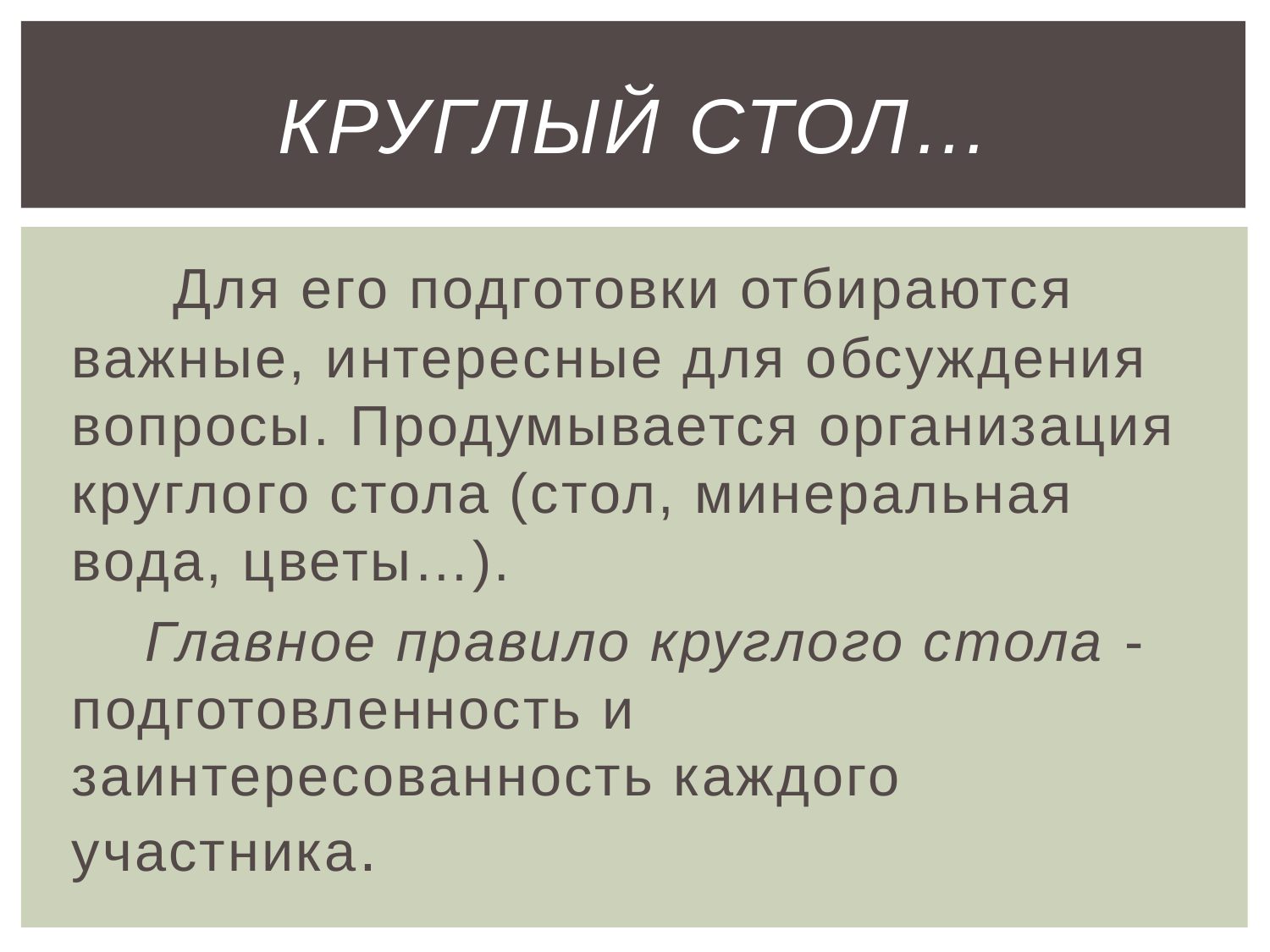

# Круглый стол…
     Для его подготовки отбираются важные, интересные для обсуждения вопросы. Продумывается организация круглого стола (стол, минеральная вода, цветы…).
    Главное правило круглого стола - подготовленность и заинтересованность каждого участника.